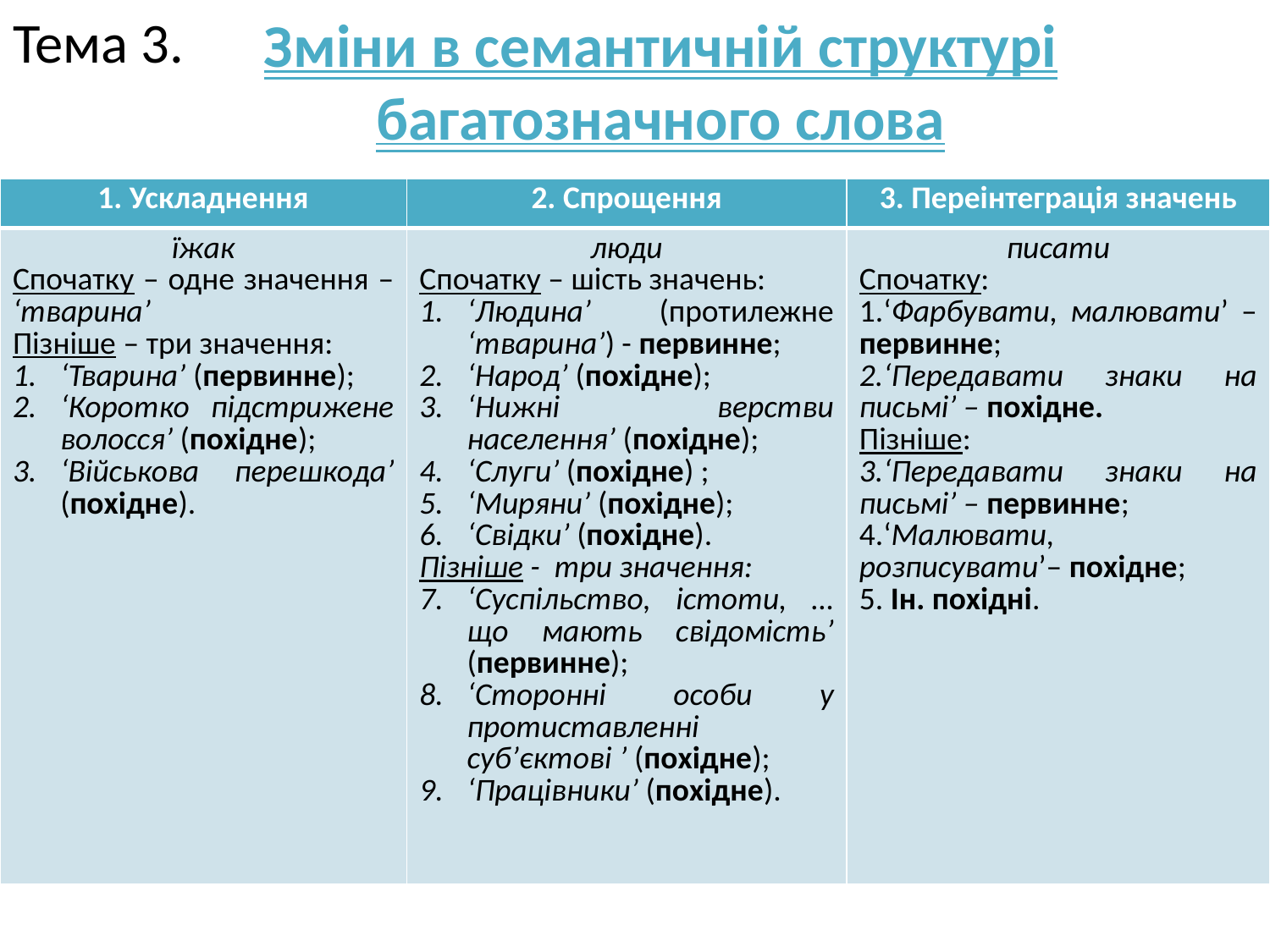

Тема 3.
# Зміни в семантичній структурі багатозначного слова
| 1. Ускладнення | 2. Спрощення | 3. Переінтеграція значень |
| --- | --- | --- |
| їжак Спочатку – одне значення – ‘тварина’ Пізніше – три значення: ‘Тварина’ (первинне); ‘Коротко підстрижене волосся’ (похідне); ‘Військова перешкода’ (похідне). | люди Спочатку – шість значень: ‘Людина’ (протилежне ‘тварина’) - первинне; ‘Народ’ (похідне); ‘Нижні верстви населення’ (похідне); ‘Слуги’ (похідне) ; ‘Миряни’ (похідне); ‘Свідки’ (похідне). Пізніше - три значення: ‘Суспільство, істоти, …що мають свідомість’ (первинне); ‘Сторонні особи у протиставленні суб’єктові ’ (похідне); ‘Працівники’ (похідне). | писати Спочатку: ‘Фарбувати, малювати’ – первинне; ‘Передавати знаки на письмі’ – похідне. Пізніше: ‘Передавати знаки на письмі’ – первинне; ‘Малювати, розписувати’– похідне; Ін. похідні. |